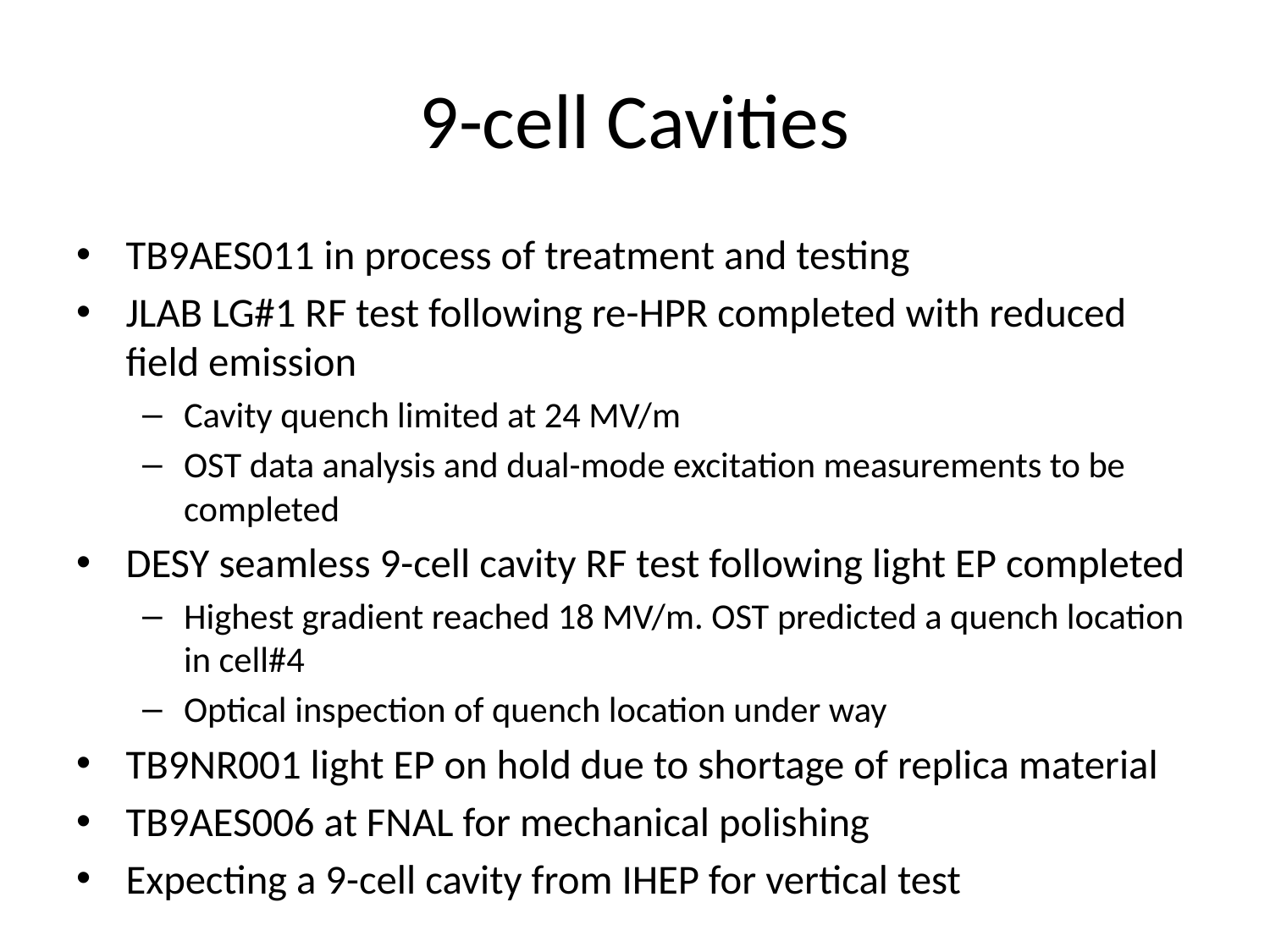

# 9-cell Cavities
TB9AES011 in process of treatment and testing
JLAB LG#1 RF test following re-HPR completed with reduced field emission
Cavity quench limited at 24 MV/m
OST data analysis and dual-mode excitation measurements to be completed
DESY seamless 9-cell cavity RF test following light EP completed
Highest gradient reached 18 MV/m. OST predicted a quench location in cell#4
Optical inspection of quench location under way
TB9NR001 light EP on hold due to shortage of replica material
TB9AES006 at FNAL for mechanical polishing
Expecting a 9-cell cavity from IHEP for vertical test